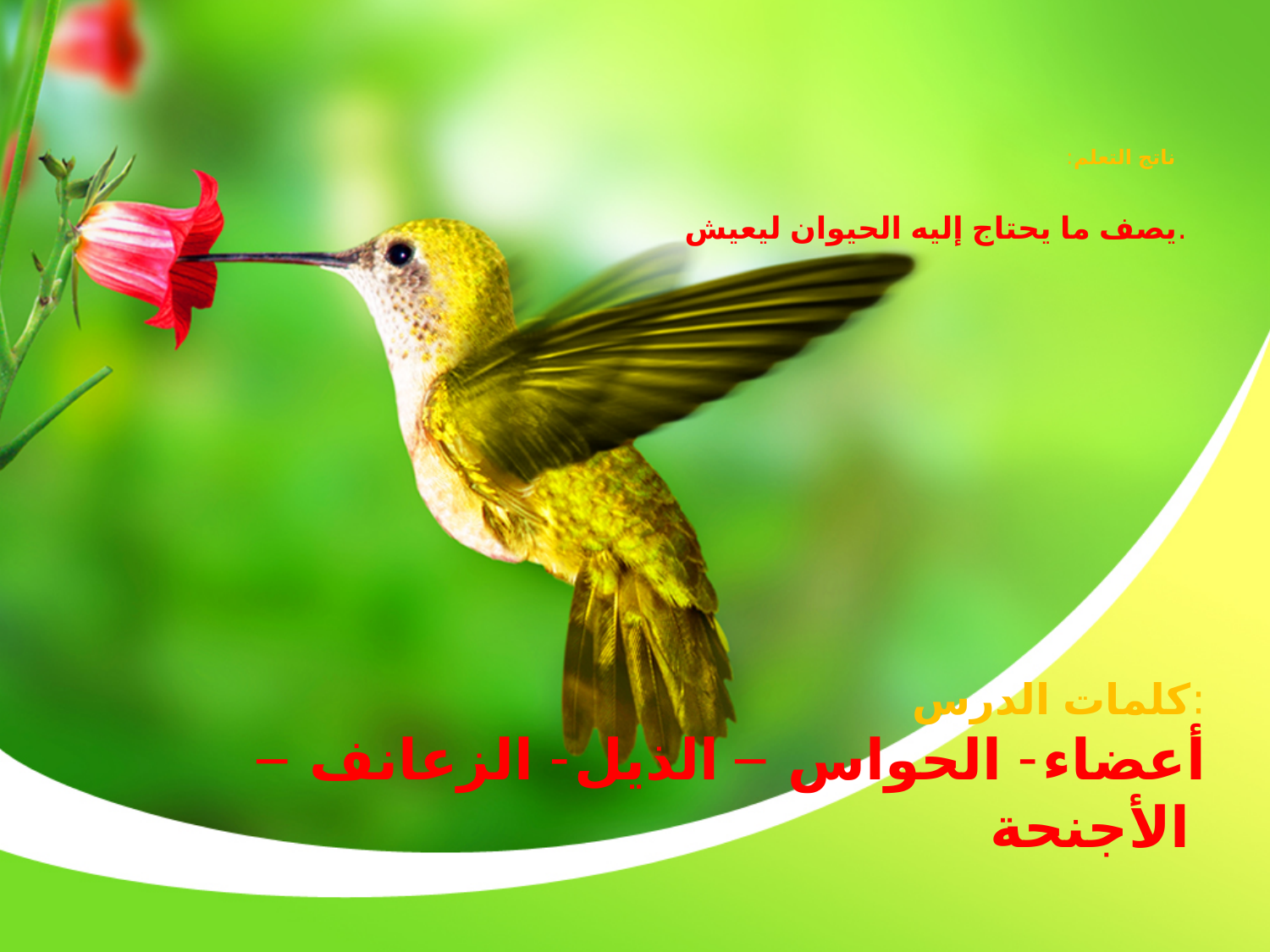

ناتج التعلم:

يصف ما يحتاج إليه الحيوان ليعيش.
كلمات الدرس:
أعضاء- الحواس – الذيل- الزعانف – الأجنحة